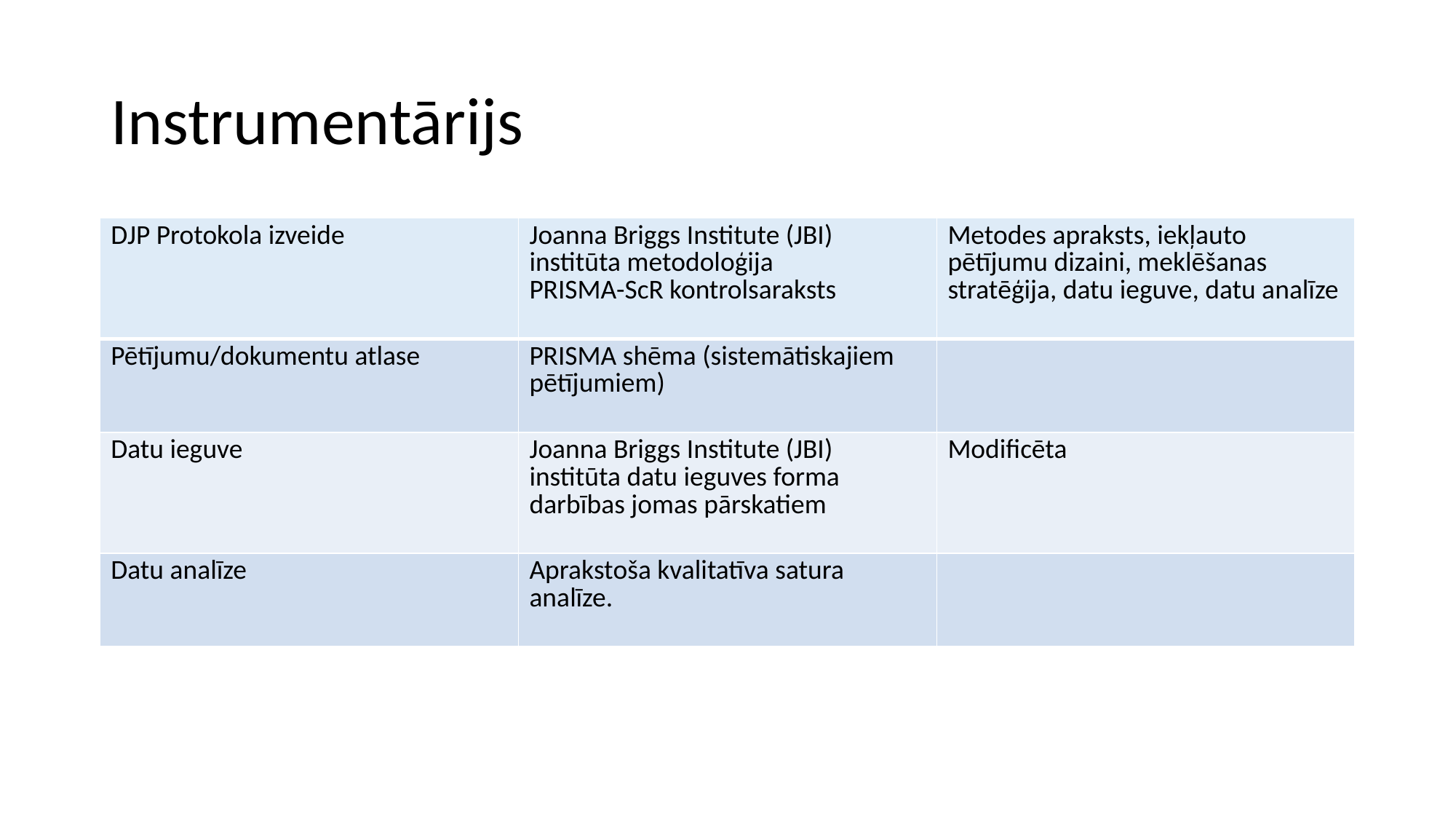

# Instrumentārijs
| DJP Protokola izveide | Joanna Briggs Institute (JBI) institūta metodoloģija PRISMA-ScR kontrolsaraksts | Metodes apraksts, iekļauto pētījumu dizaini, meklēšanas stratēģija, datu ieguve, datu analīze |
| --- | --- | --- |
| Pētījumu/dokumentu atlase | PRISMA shēma (sistemātiskajiem pētījumiem) |  |
| Datu ieguve | Joanna Briggs Institute (JBI) institūta datu ieguves forma darbības jomas pārskatiem | Modificēta |
| Datu analīze | Aprakstoša kvalitatīva satura analīze. |  |